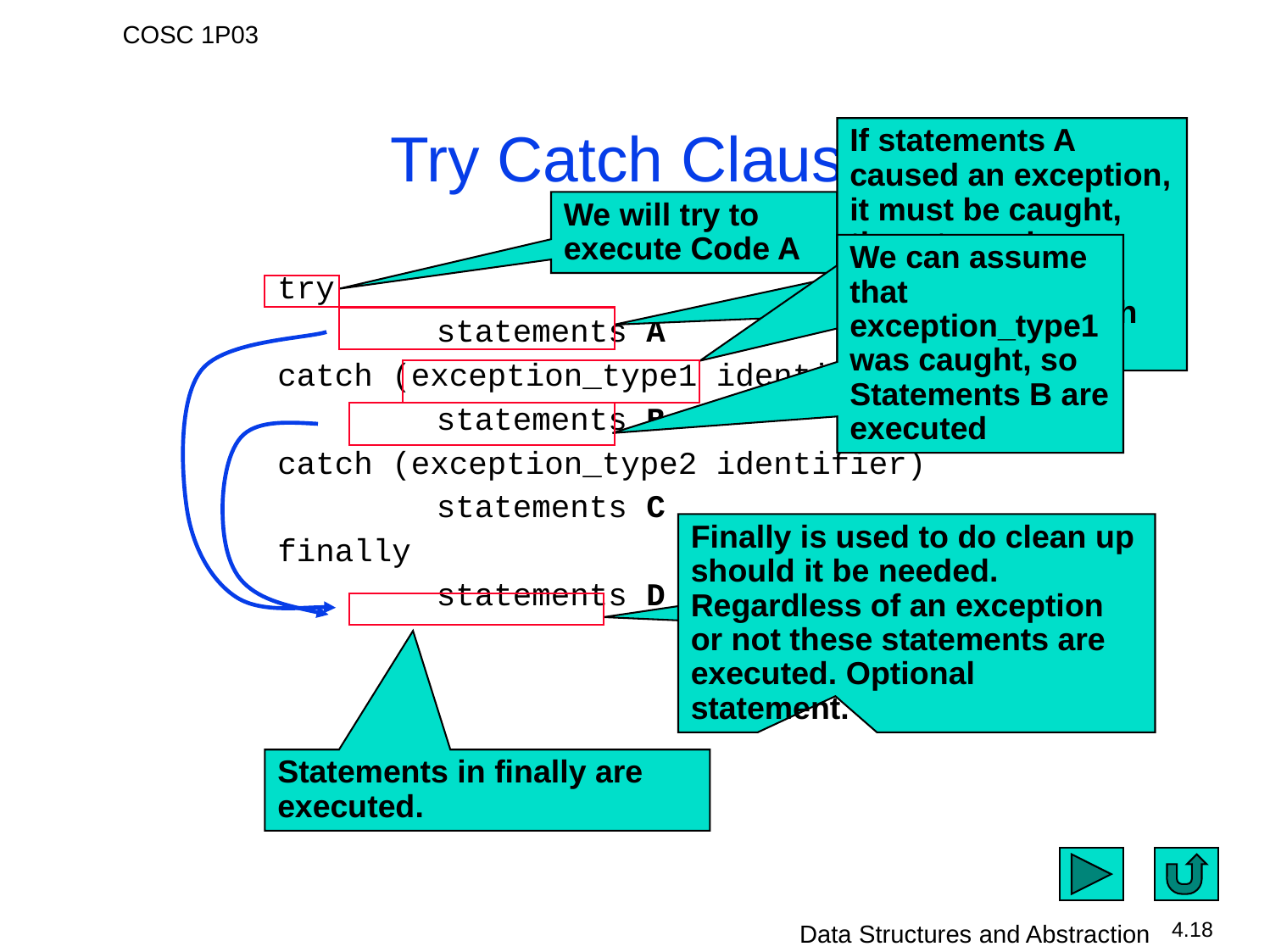

If statements A caused an exception, it must be caught, the returned exception type is matched to a catch clause.

# Try Catch Clause
If the code succeeds then no exception is thrown, control passes to finally

We will try to execute Code A

We can assume that exception_type1 was caught, so Statements B are executed

try
		statements A
catch (exception_type1 identifier)
		statements B
catch (exception_type2 identifier)
		statements C
finally
		statements D

The statements in D are executed

Statements in finally are executed.
Finally is used to do clean up should it be needed. Regardless of an exception or not these statements are executed. Optional statement.